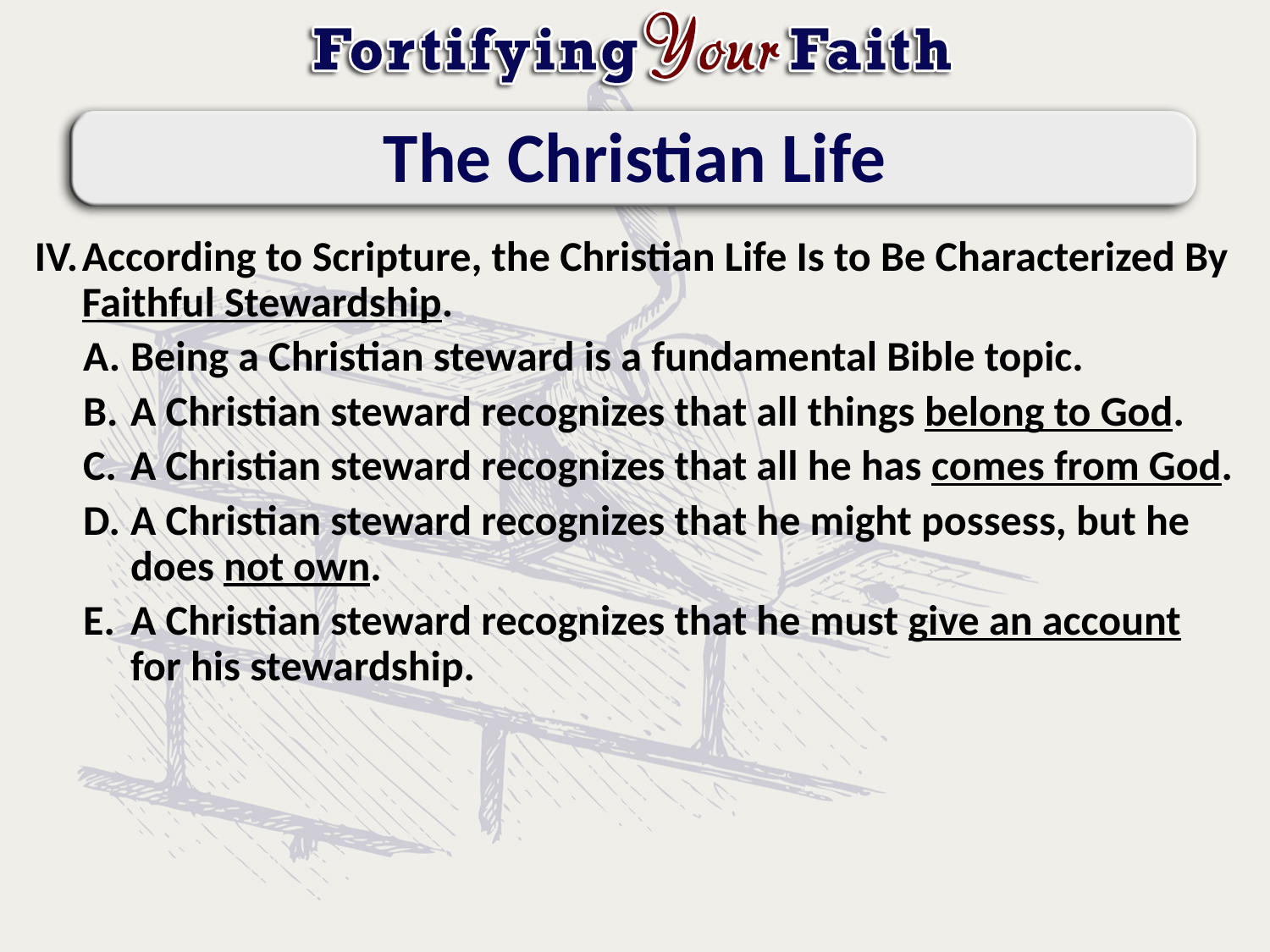

# The Christian Life
According to Scripture, the Christian Life Is to Be Characterized By Faithful Stewardship.
Being a Christian steward is a fundamental Bible topic.
A Christian steward recognizes that all things belong to God.
A Christian steward recognizes that all he has comes from God.
A Christian steward recognizes that he might possess, but he does not own.
A Christian steward recognizes that he must give an account for his stewardship.